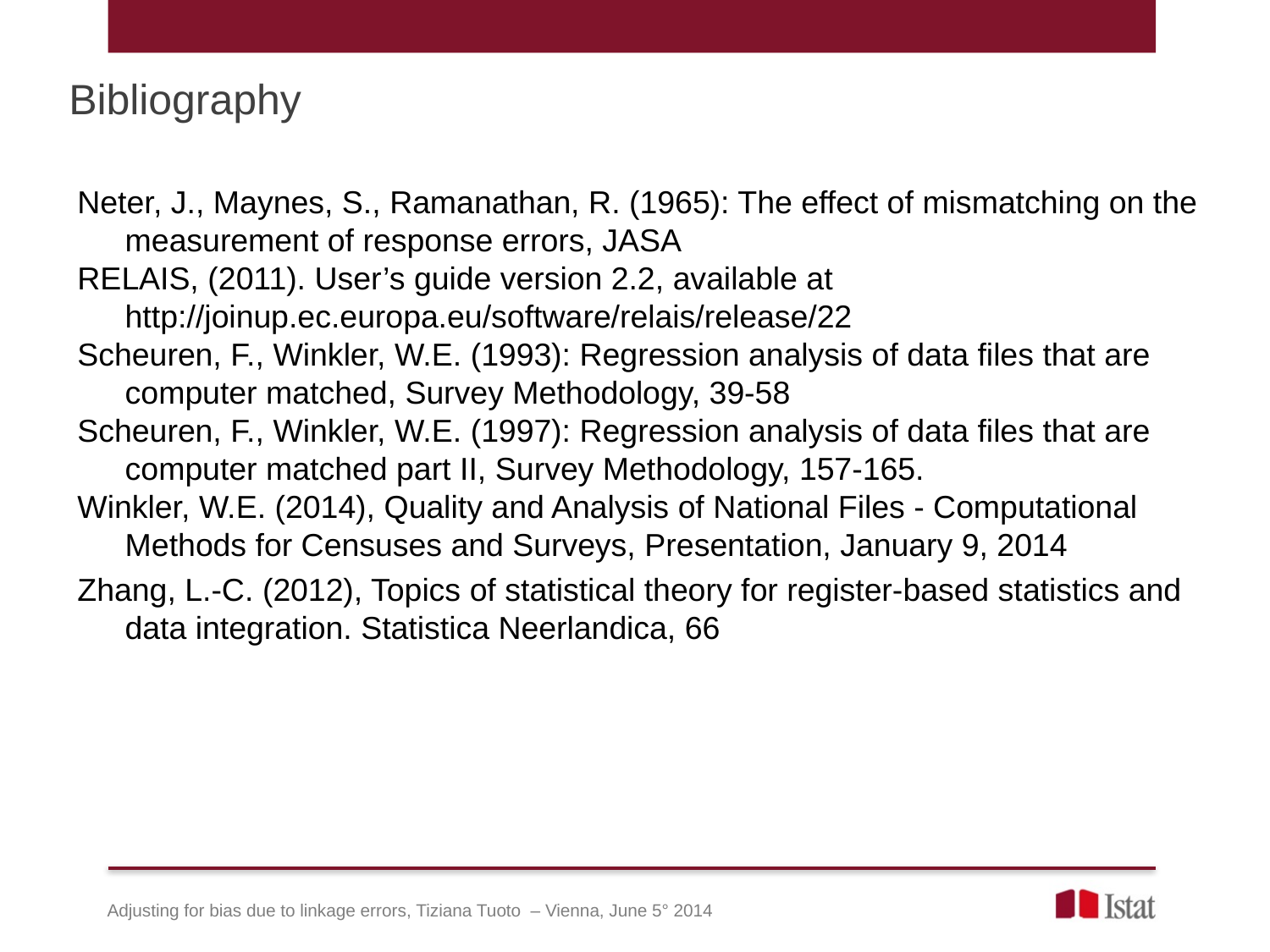

# Bibliography
Neter, J., Maynes, S., Ramanathan, R. (1965): The effect of mismatching on the measurement of response errors, JASA
RELAIS, (2011). User’s guide version 2.2, available at http://joinup.ec.europa.eu/software/relais/release/22
Scheuren, F., Winkler, W.E. (1993): Regression analysis of data files that are computer matched, Survey Methodology, 39-58
Scheuren, F., Winkler, W.E. (1997): Regression analysis of data files that are computer matched part II, Survey Methodology, 157-165.
Winkler, W.E. (2014), Quality and Analysis of National Files - Computational Methods for Censuses and Surveys, Presentation, January 9, 2014
Zhang, L.-C. (2012), Topics of statistical theory for register-based statistics and data integration. Statistica Neerlandica, 66
Adjusting for bias due to linkage errors, Tiziana Tuoto  – Vienna, June 5° 2014